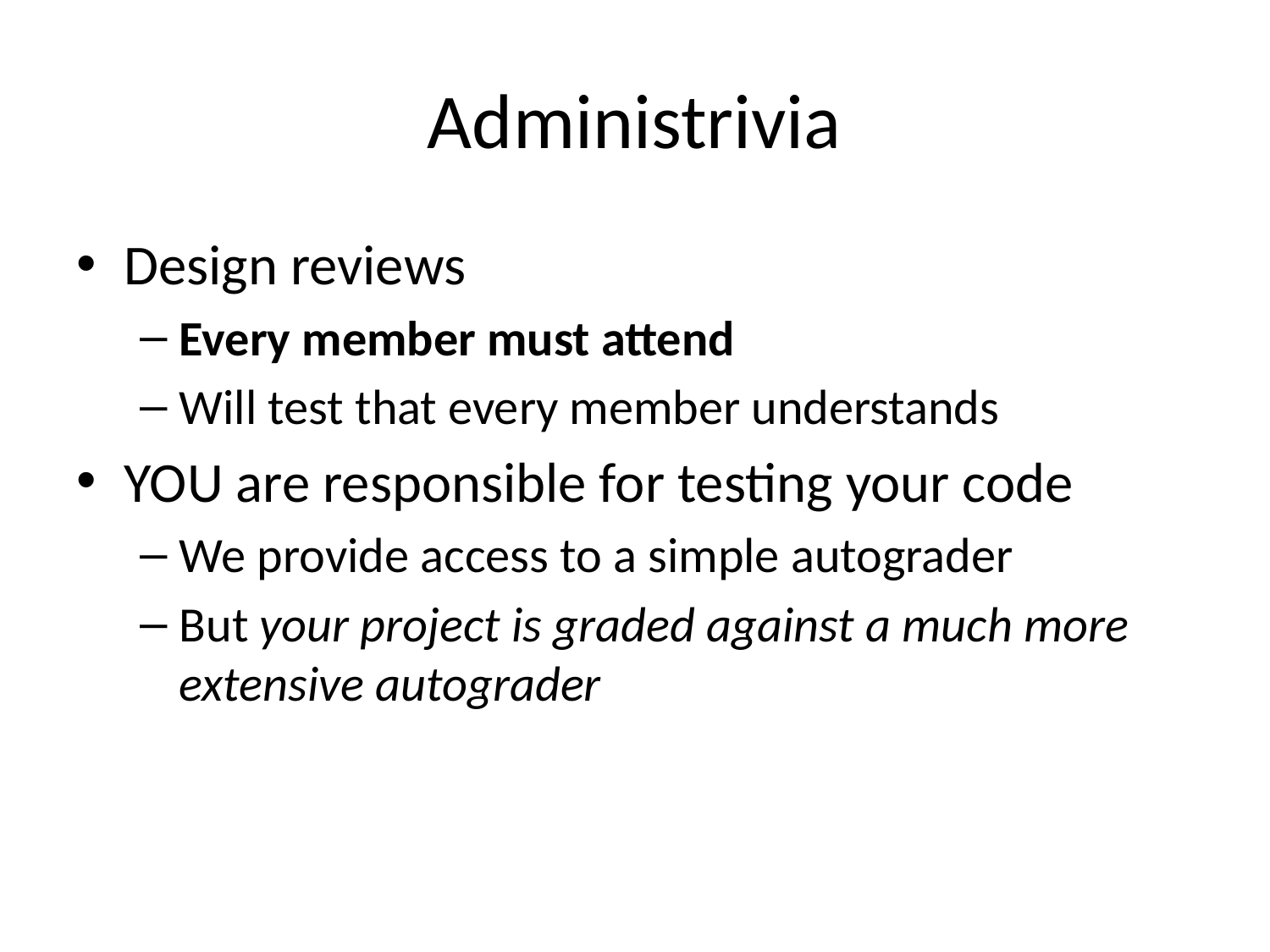

# Administrivia
Design reviews
Every member must attend
Will test that every member understands
YOU are responsible for testing your code
We provide access to a simple autograder
But your project is graded against a much more extensive autograder